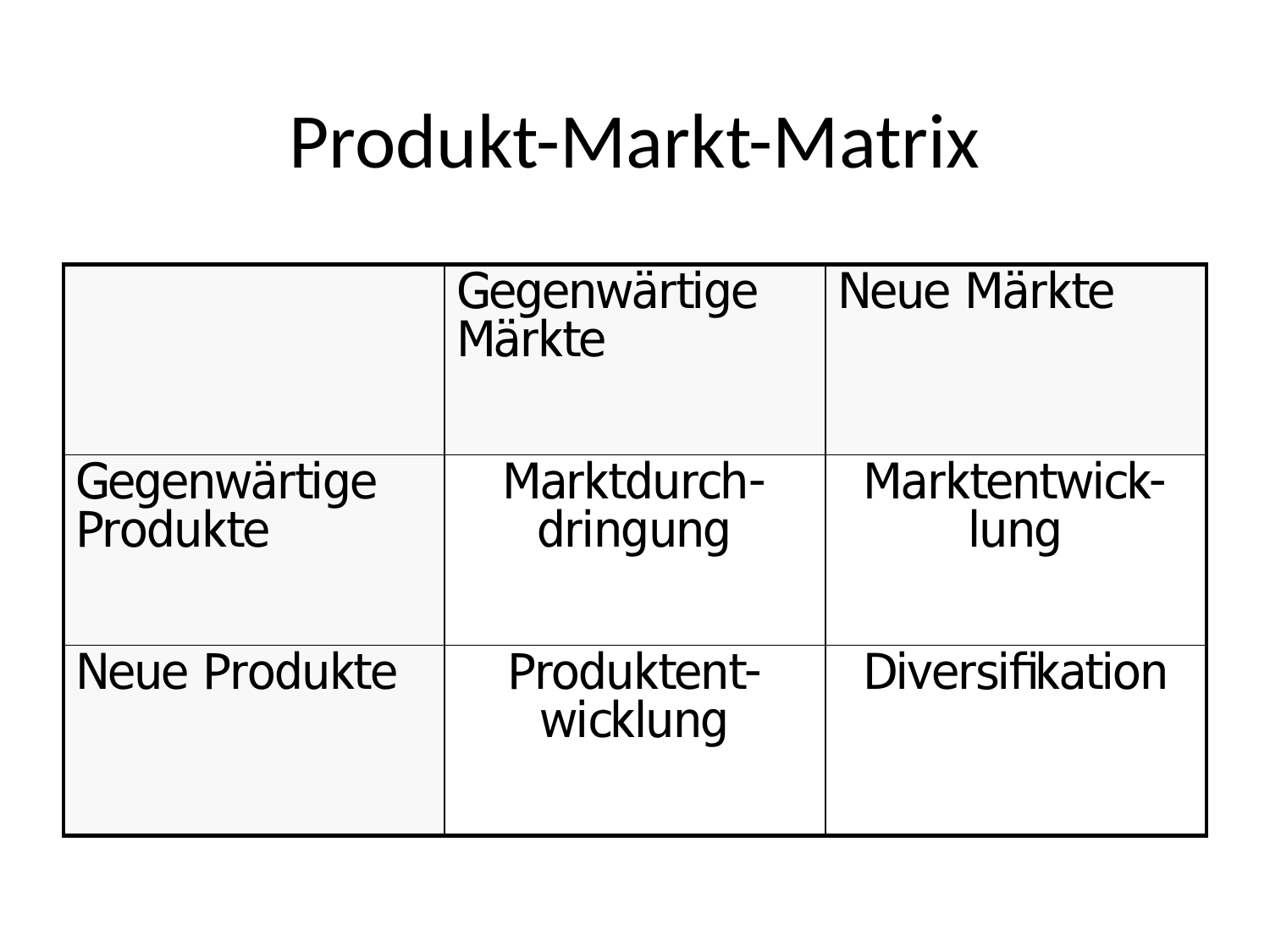

# Produkt-Markt-Matrix
|  | Gegenwärtige Märkte | Neue Märkte |
| --- | --- | --- |
| Gegenwärtige Produkte | Marktdurch-dringung | Marktentwick-lung |
| Neue Produkte | Produktent-wicklung | Diversifikation |